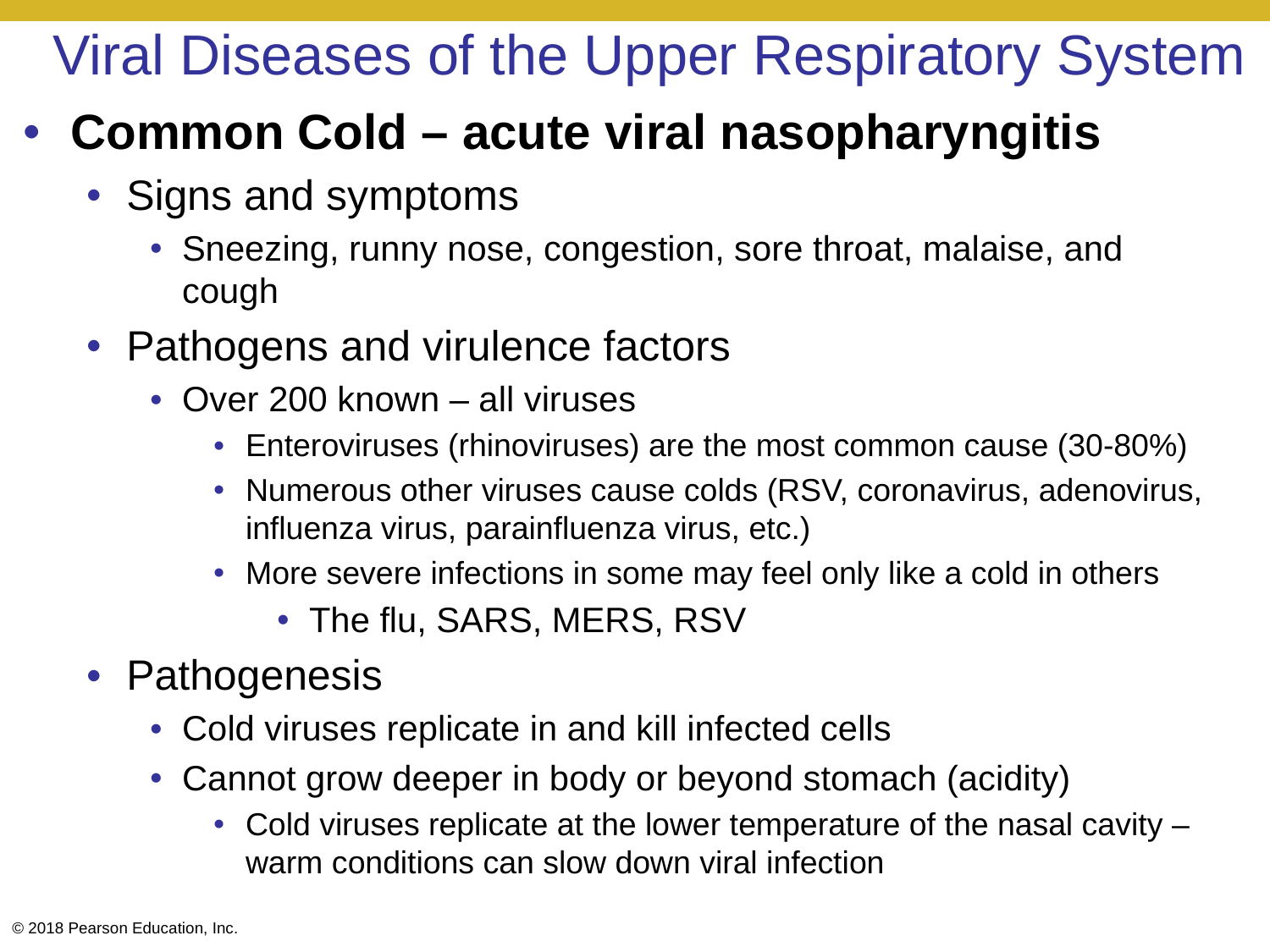

# Viral Diseases of the Upper Respiratory System
Common Cold – acute viral nasopharyngitis
Signs and symptoms
Sneezing, runny nose, congestion, sore throat, malaise, and cough
Pathogens and virulence factors
Over 200 known – all viruses
Enteroviruses (rhinoviruses) are the most common cause (30-80%)
Numerous other viruses cause colds (RSV, coronavirus, adenovirus, influenza virus, parainfluenza virus, etc.)
More severe infections in some may feel only like a cold in others
The flu, SARS, MERS, RSV
Pathogenesis
Cold viruses replicate in and kill infected cells
Cannot grow deeper in body or beyond stomach (acidity)
Cold viruses replicate at the lower temperature of the nasal cavity – warm conditions can slow down viral infection